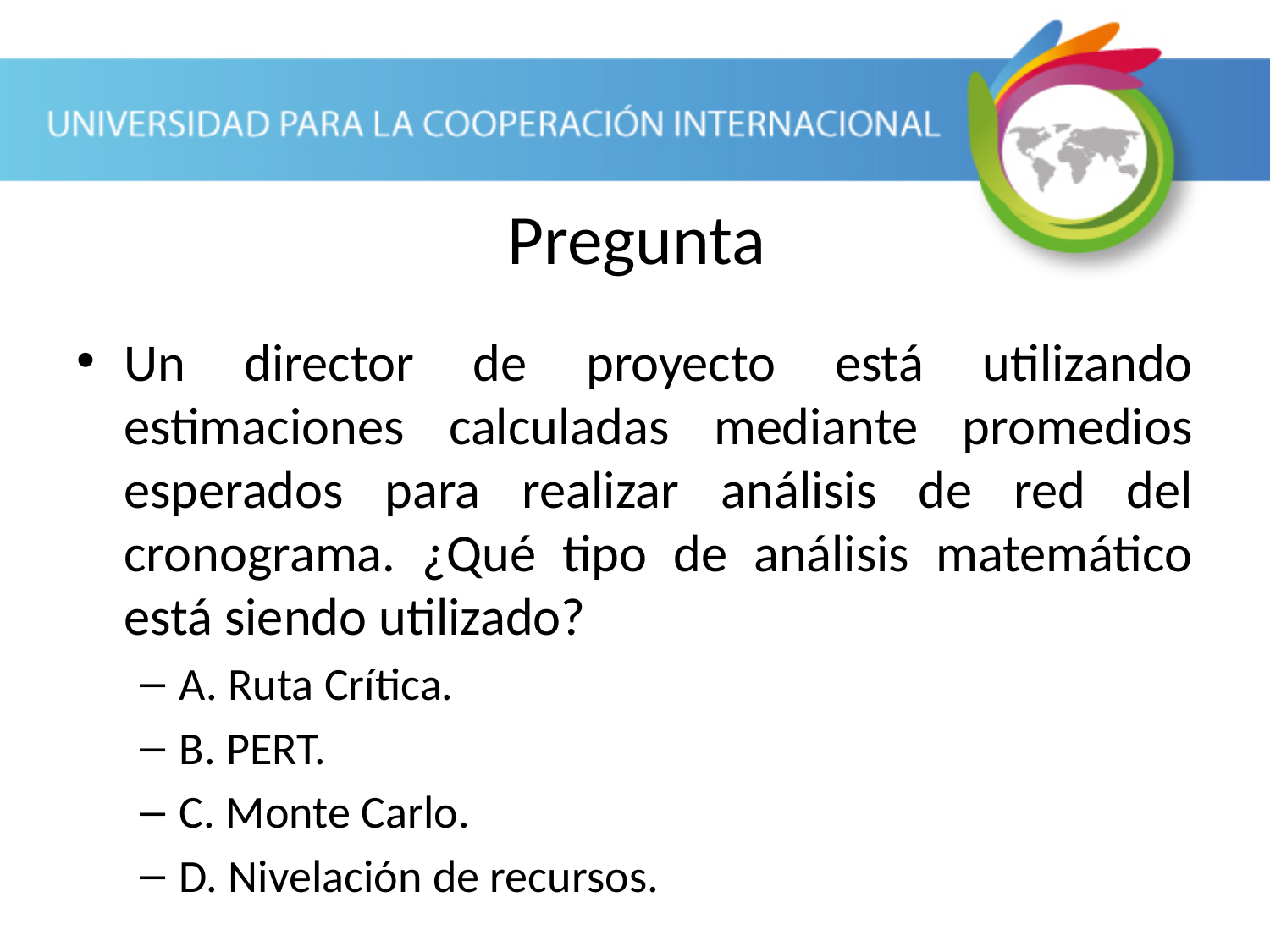

Pregunta
Un director de proyecto está utilizando estimaciones calculadas mediante promedios esperados para realizar análisis de red del cronograma. ¿Qué tipo de análisis matemático está siendo utilizado?
A. Ruta Crítica.
B. PERT.
C. Monte Carlo.
D. Nivelación de recursos.